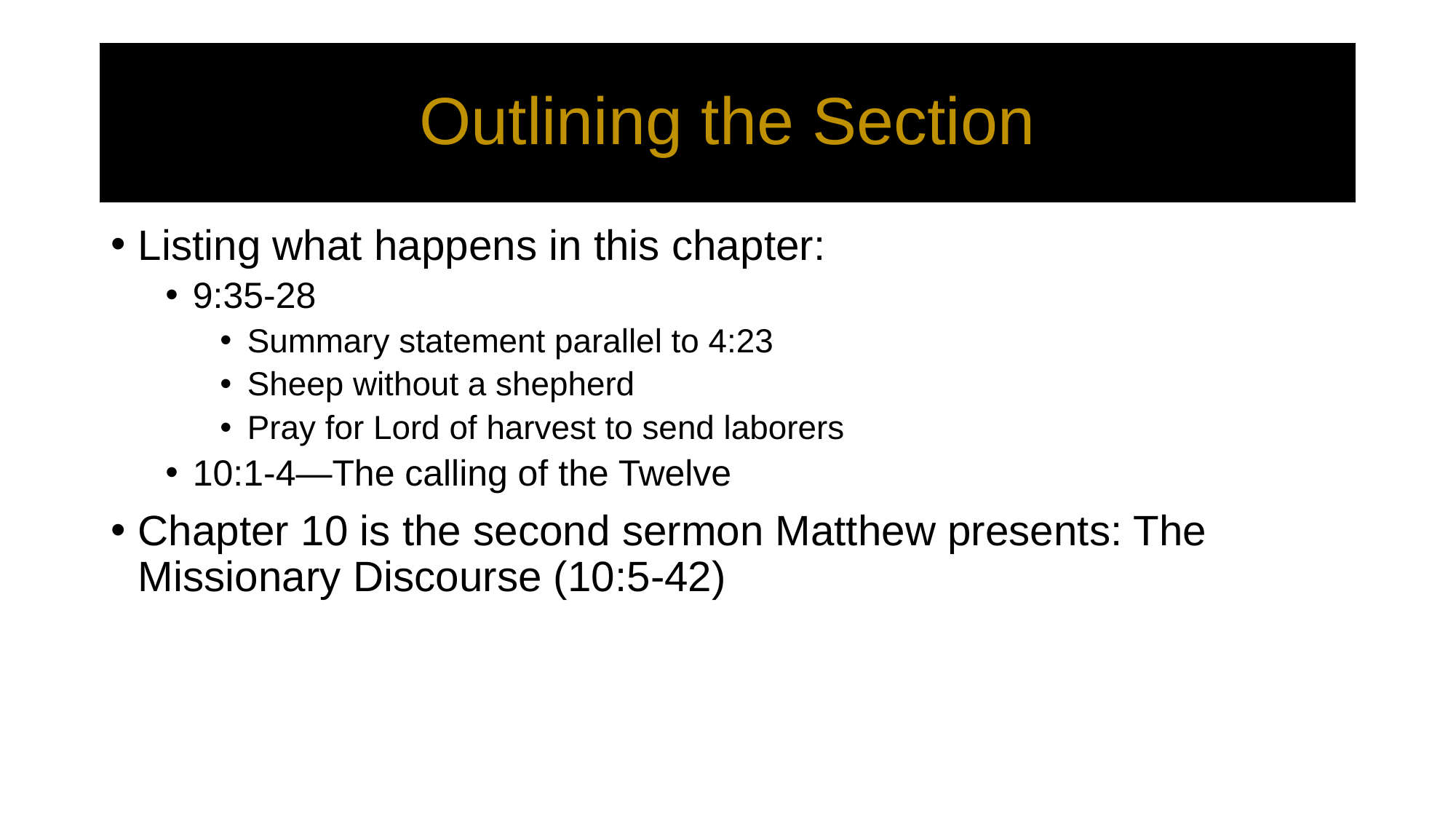

# Outlining the Section
Listing what happens in this chapter:
9:35-28
Summary statement parallel to 4:23
Sheep without a shepherd
Pray for Lord of harvest to send laborers
10:1-4—The calling of the Twelve
Chapter 10 is the second sermon Matthew presents: The Missionary Discourse (10:5-42)